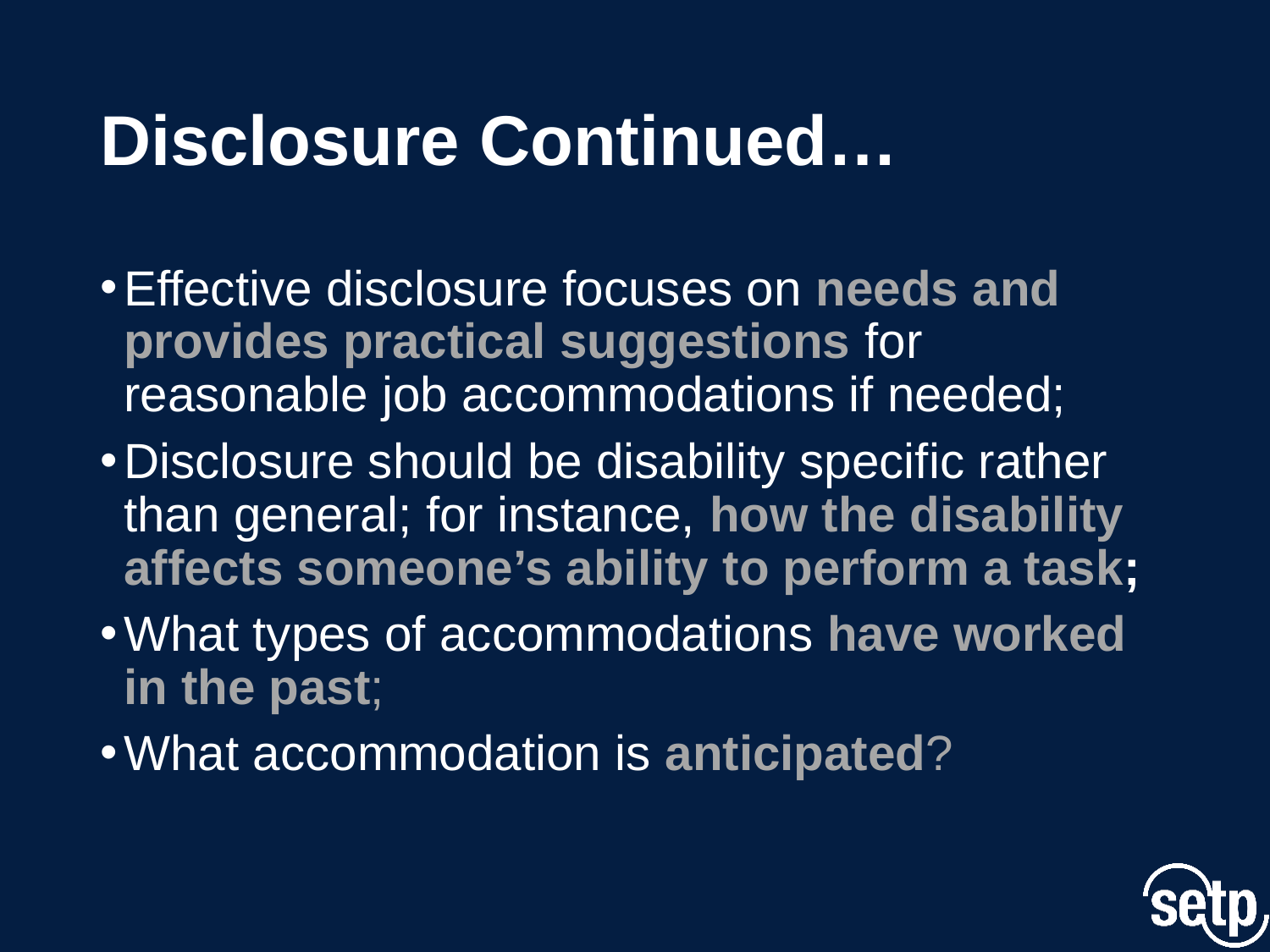

# Disclosure Continued…
Effective disclosure focuses on needs and provides practical suggestions for reasonable job accommodations if needed;
Disclosure should be disability specific rather than general; for instance, how the disability affects someone’s ability to perform a task;
What types of accommodations have worked in the past;
What accommodation is anticipated?